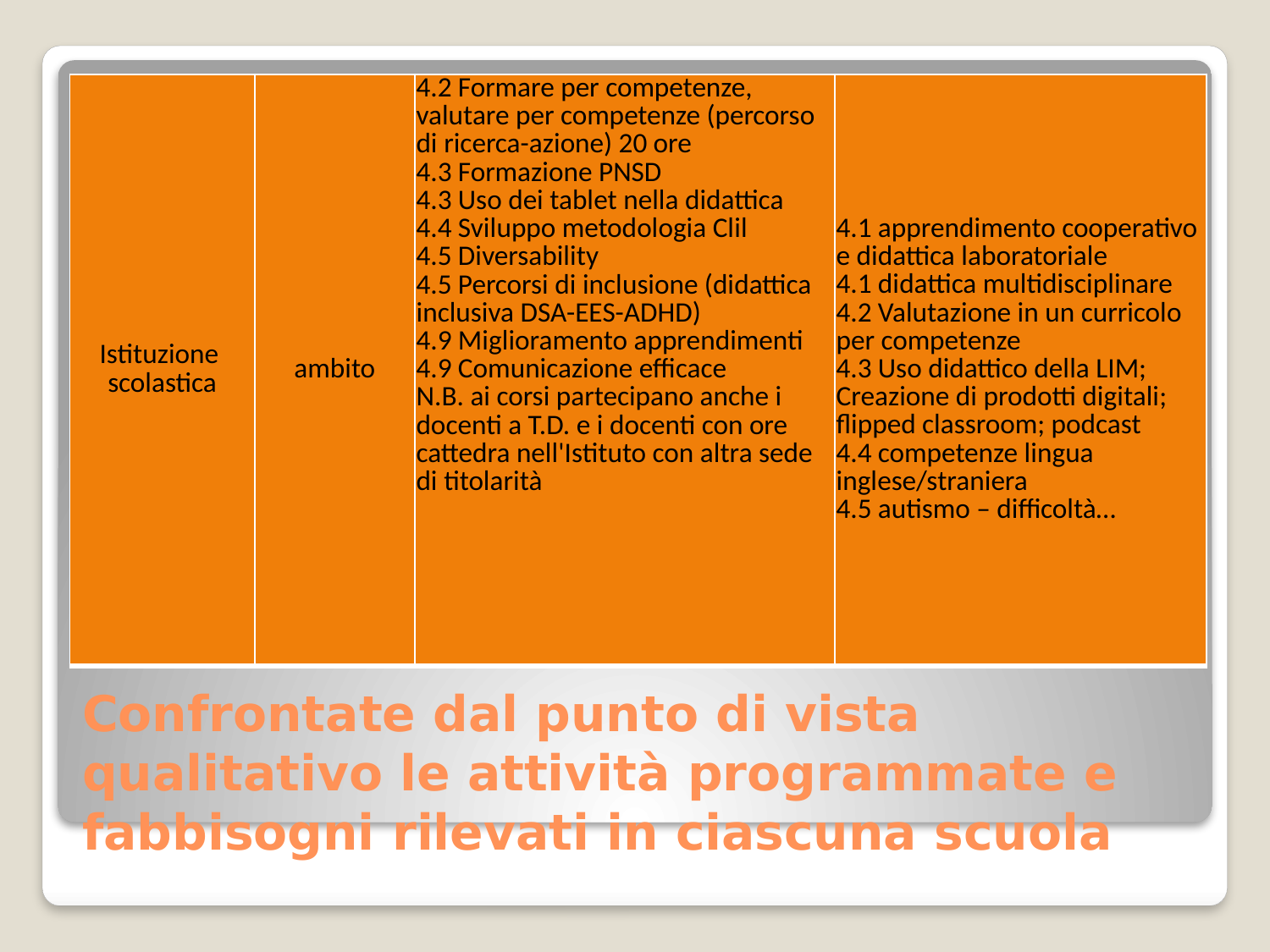

| Istituzione scolastica | ambito | 4.2 Formare per competenze, valutare per competenze (percorso di ricerca-azione) 20 ore 4.3 Formazione PNSD 4.3 Uso dei tablet nella didattica 4.4 Sviluppo metodologia Clil 4.5 Diversability 4.5 Percorsi di inclusione (didattica inclusiva DSA-EES-ADHD) 4.9 Miglioramento apprendimenti 4.9 Comunicazione efficace N.B. ai corsi partecipano anche i docenti a T.D. e i docenti con ore cattedra nell'Istituto con altra sede di titolarità | 4.1 apprendimento cooperativo e didattica laboratoriale 4.1 didattica multidisciplinare 4.2 Valutazione in un curricolo per competenze 4.3 Uso didattico della LIM; Creazione di prodotti digitali; flipped classroom; podcast 4.4 competenze lingua inglese/straniera 4.5 autismo – difficoltà… |
| --- | --- | --- | --- |
# Confrontate dal punto di vista qualitativo le attività programmate e fabbisogni rilevati in ciascuna scuola